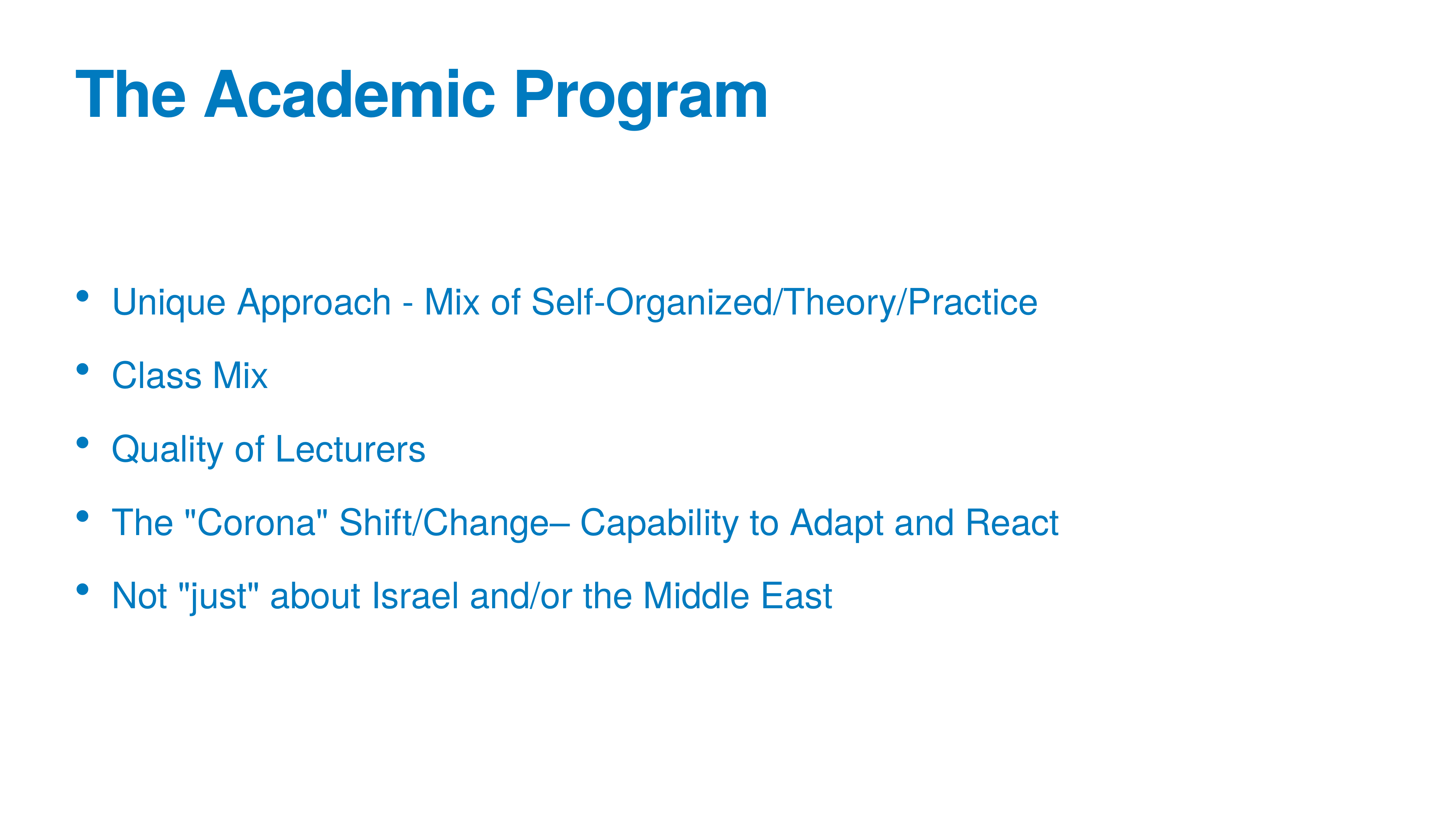

# The Academic Program
Unique Approach - Mix of Self-Organized/Theory/Practice
Class Mix
Quality of Lecturers
The "Corona" Shift/Change– Capability to Adapt and React
Not "just" about Israel and/or the Middle East